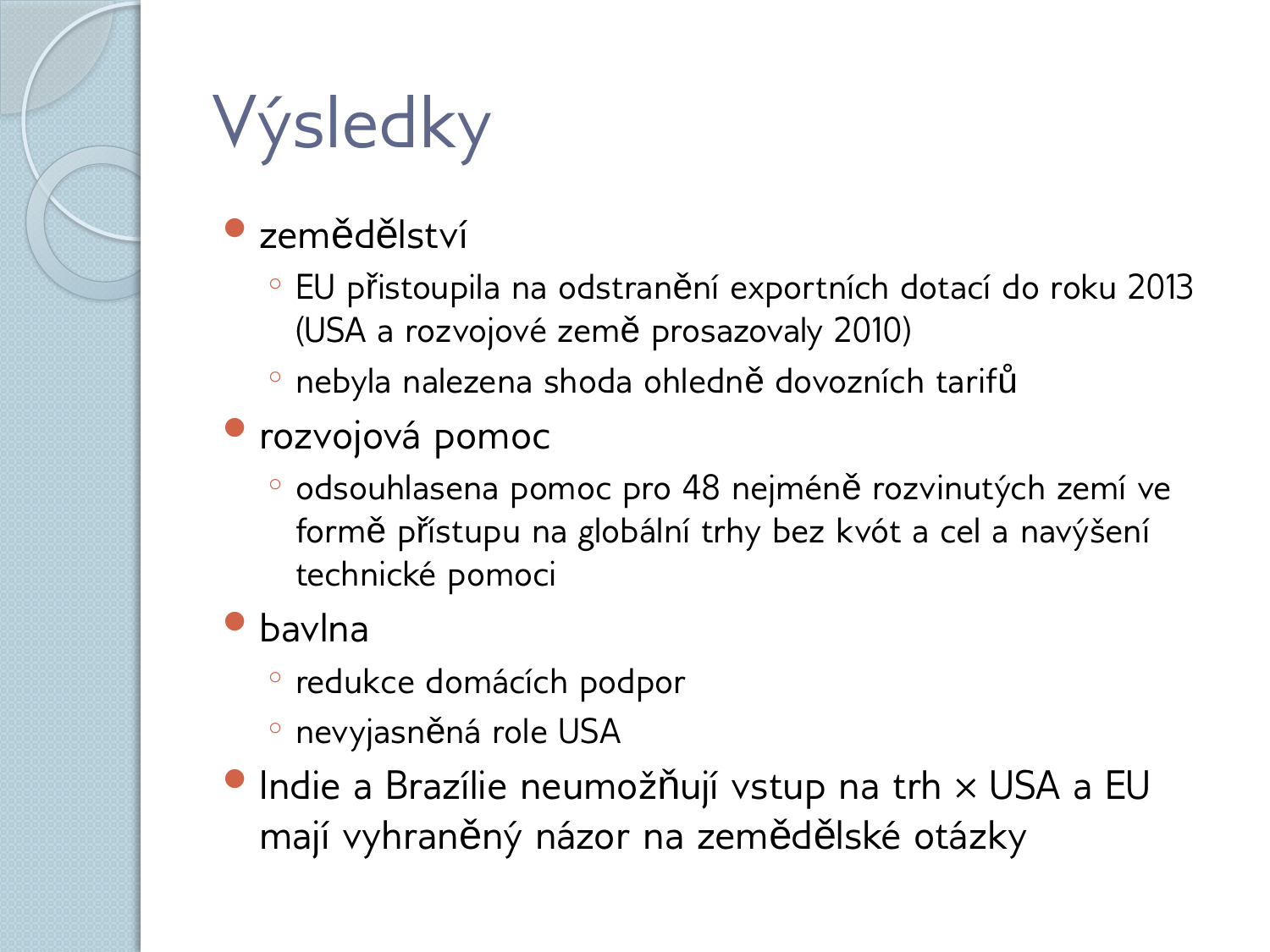

# Výsledky
zemědělství
EU přistoupila na odstranění exportních dotací do roku 2013 (USA a rozvojové země prosazovaly 2010)
nebyla nalezena shoda ohledně dovozních tarifů
rozvojová pomoc
odsouhlasena pomoc pro 48 nejméně rozvinutých zemí ve formě přístupu na globální trhy bez kvót a cel a navýšení technické pomoci
bavlna
redukce domácích podpor
nevyjasněná role USA
Indie a Brazílie neumožňují vstup na trh × USA a EU mají vyhraněný názor na zemědělské otázky